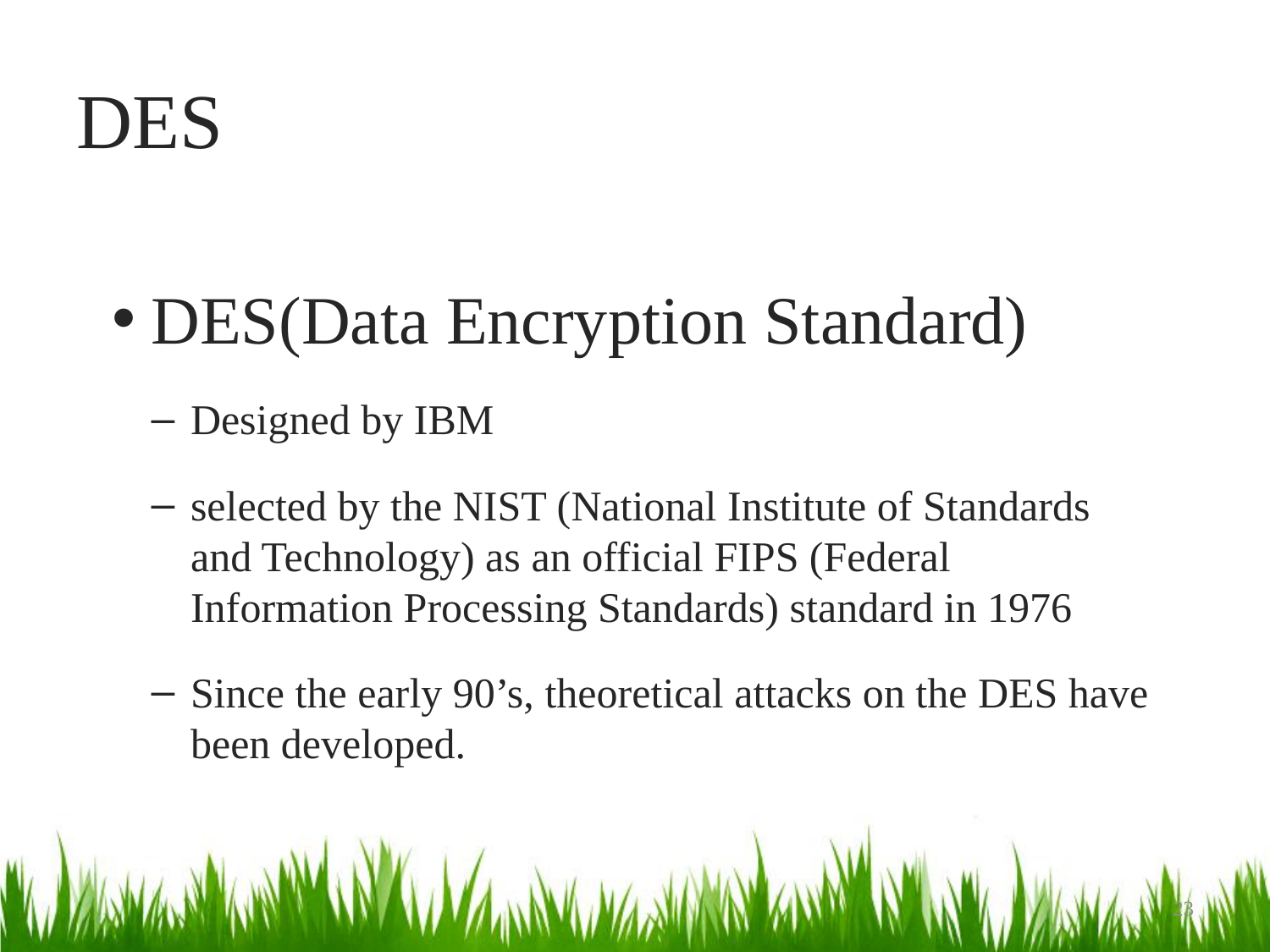

# DES
DES(Data Encryption Standard)
Designed by IBM
selected by the NIST (National Institute of Standards and Technology) as an official FIPS (Federal Information Processing Standards) standard in 1976
Since the early 90’s, theoretical attacks on the DES have been developed.
23